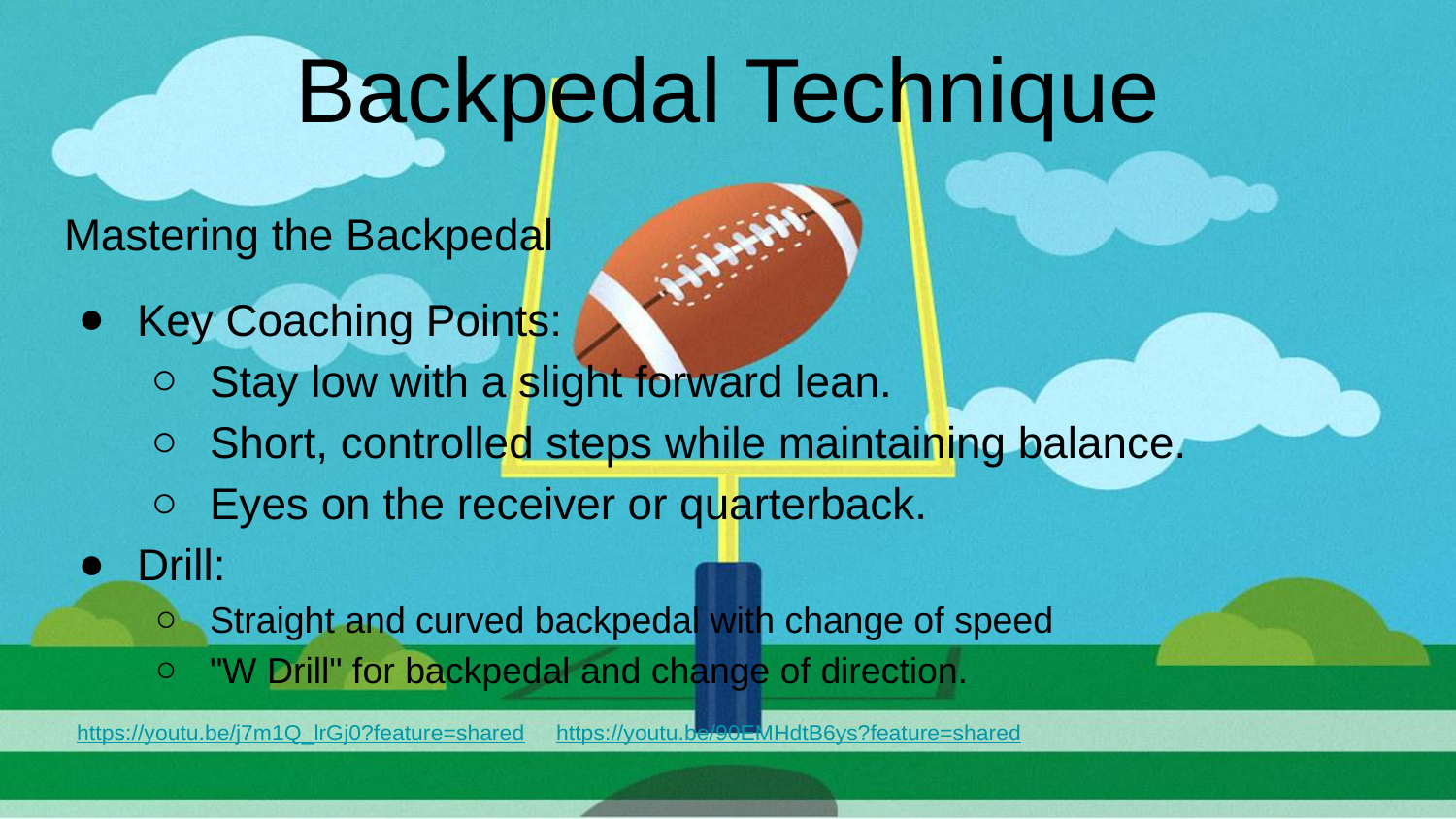

# Backpedal Technique
Mastering the Backpedal
Key Coaching Points:
Stay low with a slight forward lean.
Short, controlled steps while maintaining balance.
Eyes on the receiver or quarterback.
Drill:
Straight and curved backpedal with change of speed
"W Drill" for backpedal and change of direction.
  https://youtu.be/j7m1Q_lrGj0?feature=shared     https://youtu.be/90EMHdtB6ys?feature=shared